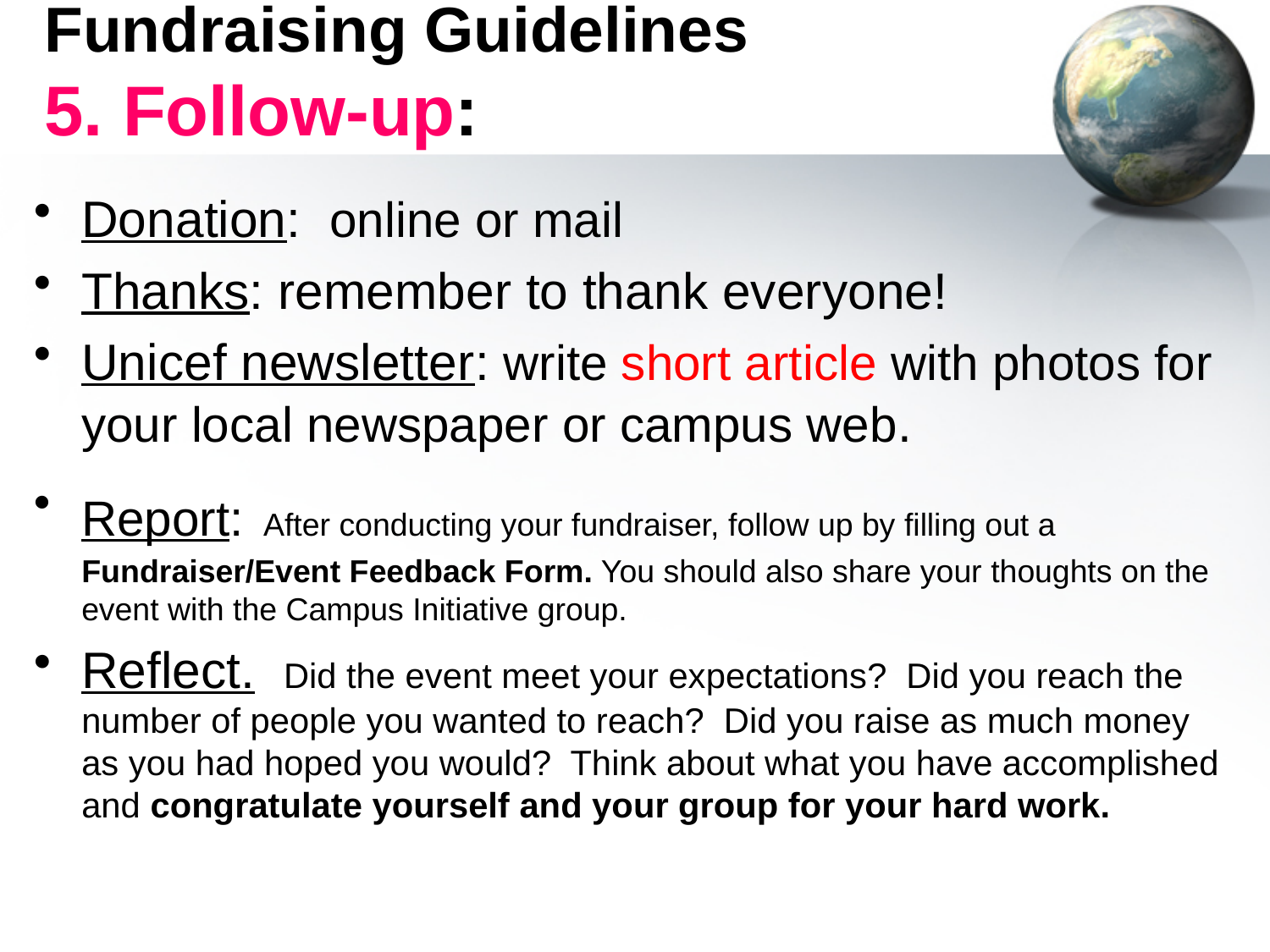

# Fundraising Guidelines 5. Follow-up:
Donation:  online or mail
Thanks: remember to thank everyone!
Unicef newsletter: write short article with photos for your local newspaper or campus web.
Report: After conducting your fundraiser, follow up by filling out a Fundraiser/Event Feedback Form. You should also share your thoughts on the event with the Campus Initiative group.
Reflect.  Did the event meet your expectations?  Did you reach the number of people you wanted to reach?  Did you raise as much money as you had hoped you would?  Think about what you have accomplished and congratulate yourself and your group for your hard work.